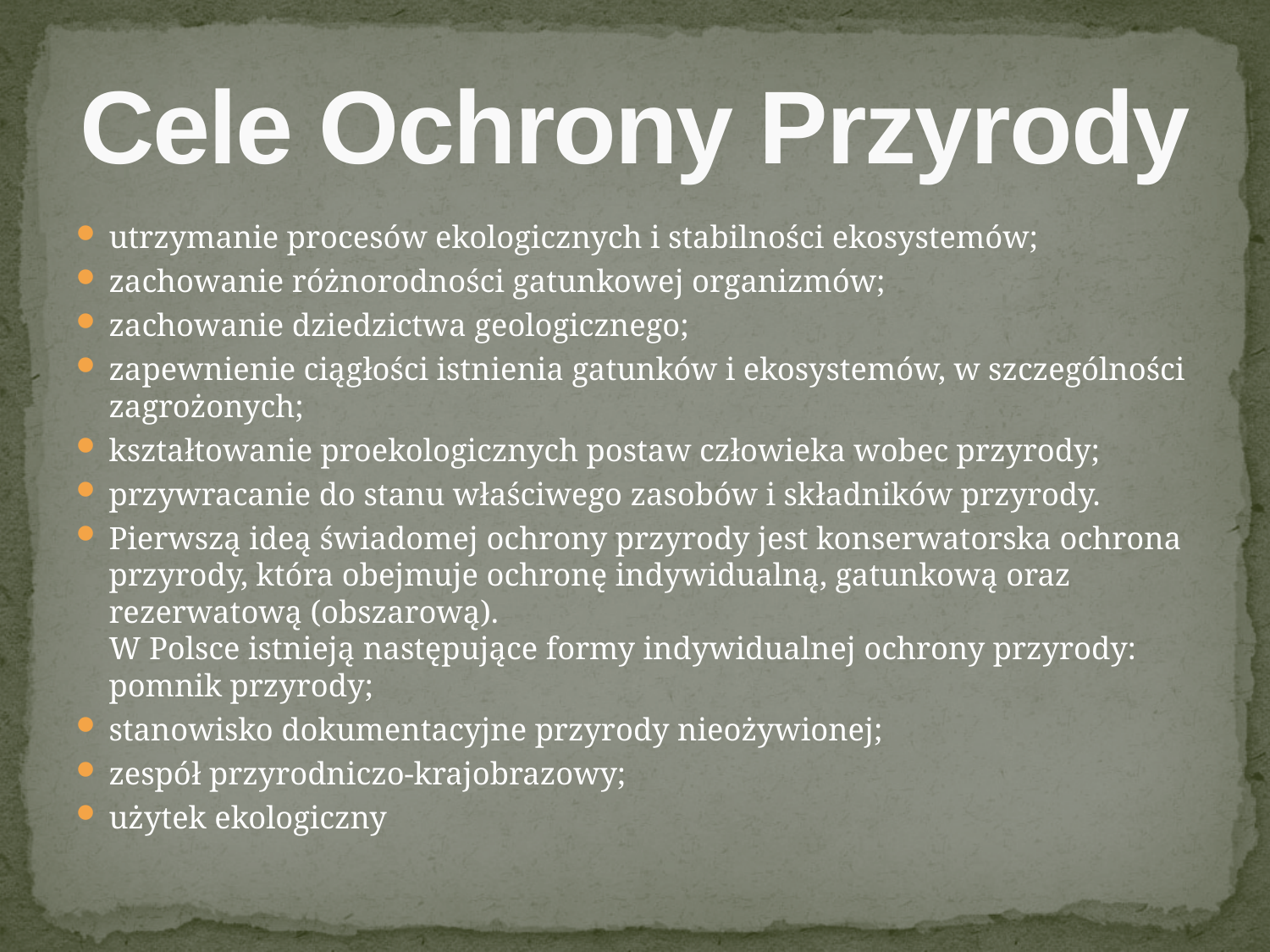

# Cele Ochrony Przyrody
utrzymanie procesów ekologicznych i stabilności ekosystemów;
zachowanie różnorodności gatunkowej organizmów;
zachowanie dziedzictwa geologicznego;
zapewnienie ciągłości istnienia gatunków i ekosystemów, w szczególności zagrożonych;
kształtowanie proekologicznych postaw człowieka wobec przyrody;
przywracanie do stanu właściwego zasobów i składników przyrody.
Pierwszą ideą świadomej ochrony przyrody jest konserwatorska ochrona przyrody, która obejmuje ochronę indywidualną, gatunkową oraz rezerwatową (obszarową).
W Polsce istnieją następujące formy indywidualnej ochrony przyrody: pomnik przyrody;
stanowisko dokumentacyjne przyrody nieożywionej;
zespół przyrodniczo-krajobrazowy;
użytek ekologiczny